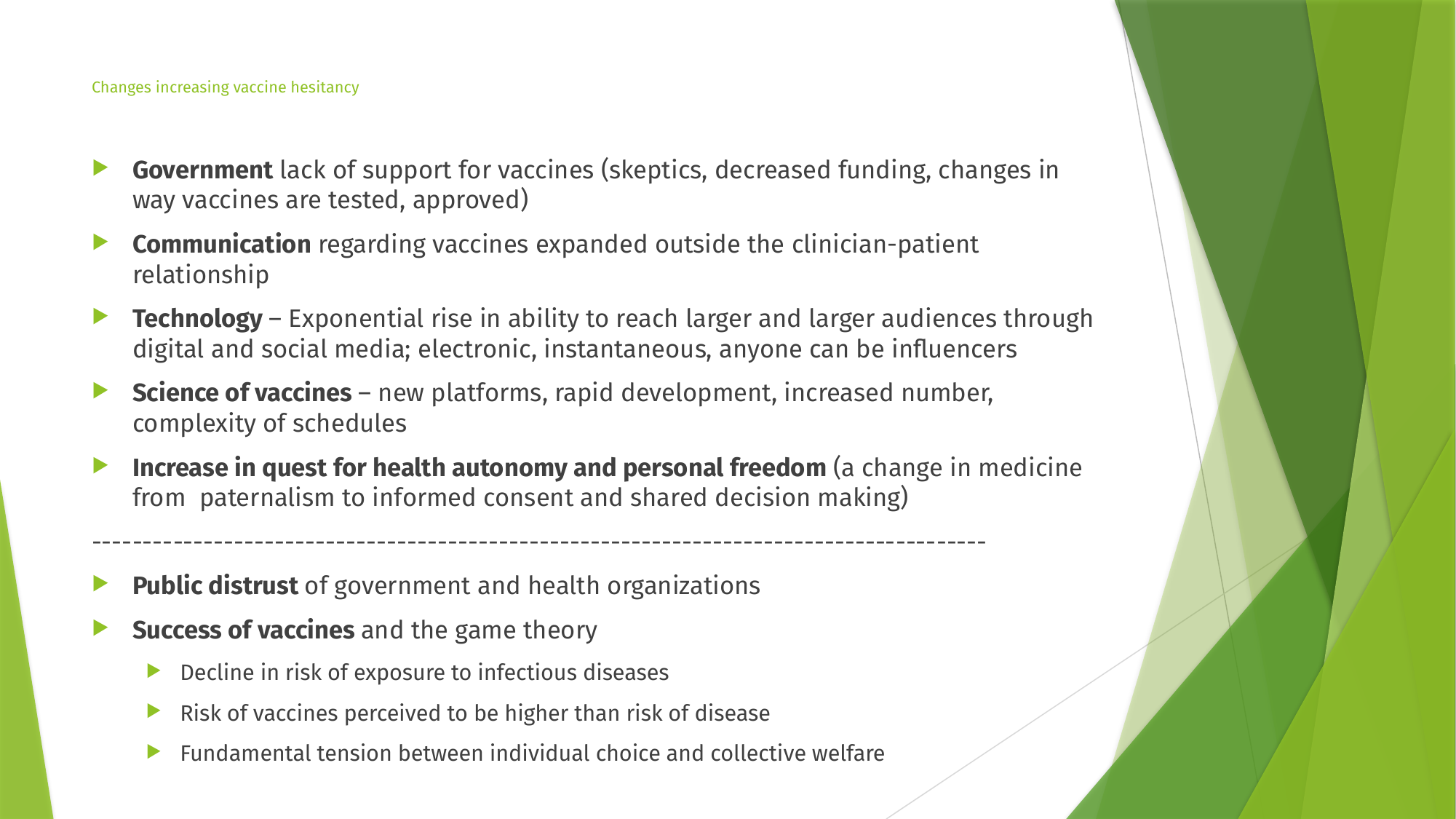

# Changes increasing vaccine hesitancy
Government lack of support for vaccines (skeptics, decreased funding, changes in way vaccines are tested, approved)
Communication regarding vaccines expanded outside the clinician-patient relationship
Technology – Exponential rise in ability to reach larger and larger audiences through digital and social media; electronic, instantaneous, anyone can be influencers
Science of vaccines – new platforms, rapid development, increased number, complexity of schedules
Increase in quest for health autonomy and personal freedom (a change in medicine from  paternalism to informed consent and shared decision making)
----------------------------------------------------------------------------------------
Public distrust of government and health organizations
Success of vaccines and the game theory
Decline in risk of exposure to infectious diseases
Risk of vaccines perceived to be higher than risk of disease
Fundamental tension between individual choice and collective welfare